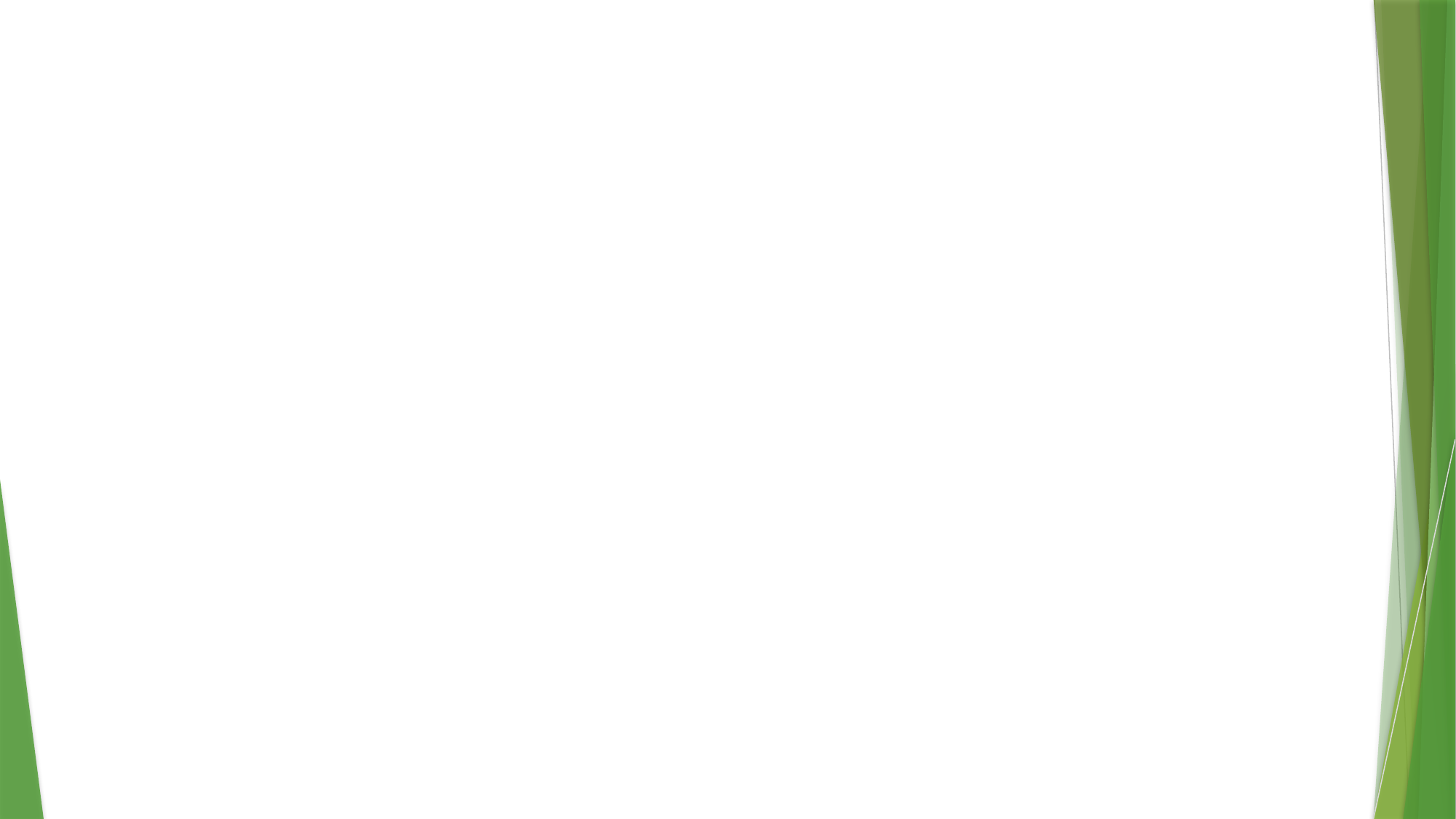

# Employees’ rights
If an applicant or employee has a disability and is qualified to do a job, the ADA protects them from discrimination.
To be qualified, the person with a disability must be able to perform the essential functions of the job, with or without a reasonable accommodation.
Essential functions are the reasons why the job exists. They are the major tasks performed by the qualified applicant or employee.
A reasonable accommodation is any change in the work environment or in the way things are usually done to help a person with a disability.
16